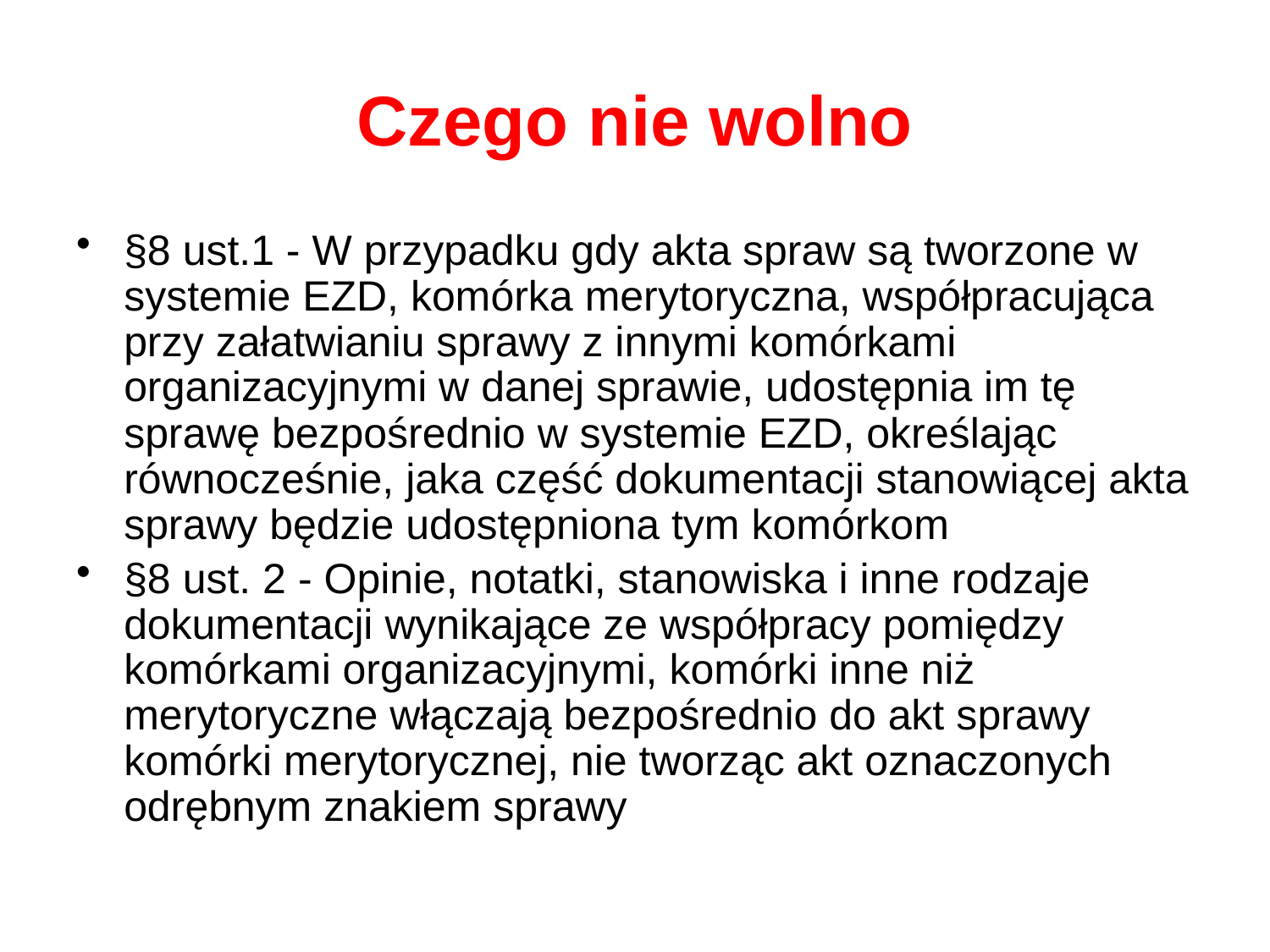

# Czego nie wolno
§8 ust.1 - W przypadku gdy akta spraw są tworzone w systemie EZD, komórka merytoryczna, współpracująca przy załatwianiu sprawy z innymi komórkami organizacyjnymi w danej sprawie, udostępnia im tę sprawę bezpośrednio w systemie EZD, określając równocześnie, jaka część dokumentacji stanowiącej akta sprawy będzie udostępniona tym komórkom
§8 ust. 2 - Opinie, notatki, stanowiska i inne rodzaje dokumentacji wynikające ze współpracy pomiędzy komórkami organizacyjnymi, komórki inne niż merytoryczne włączają bezpośrednio do akt sprawy komórki merytorycznej, nie tworząc akt oznaczonych odrębnym znakiem sprawy